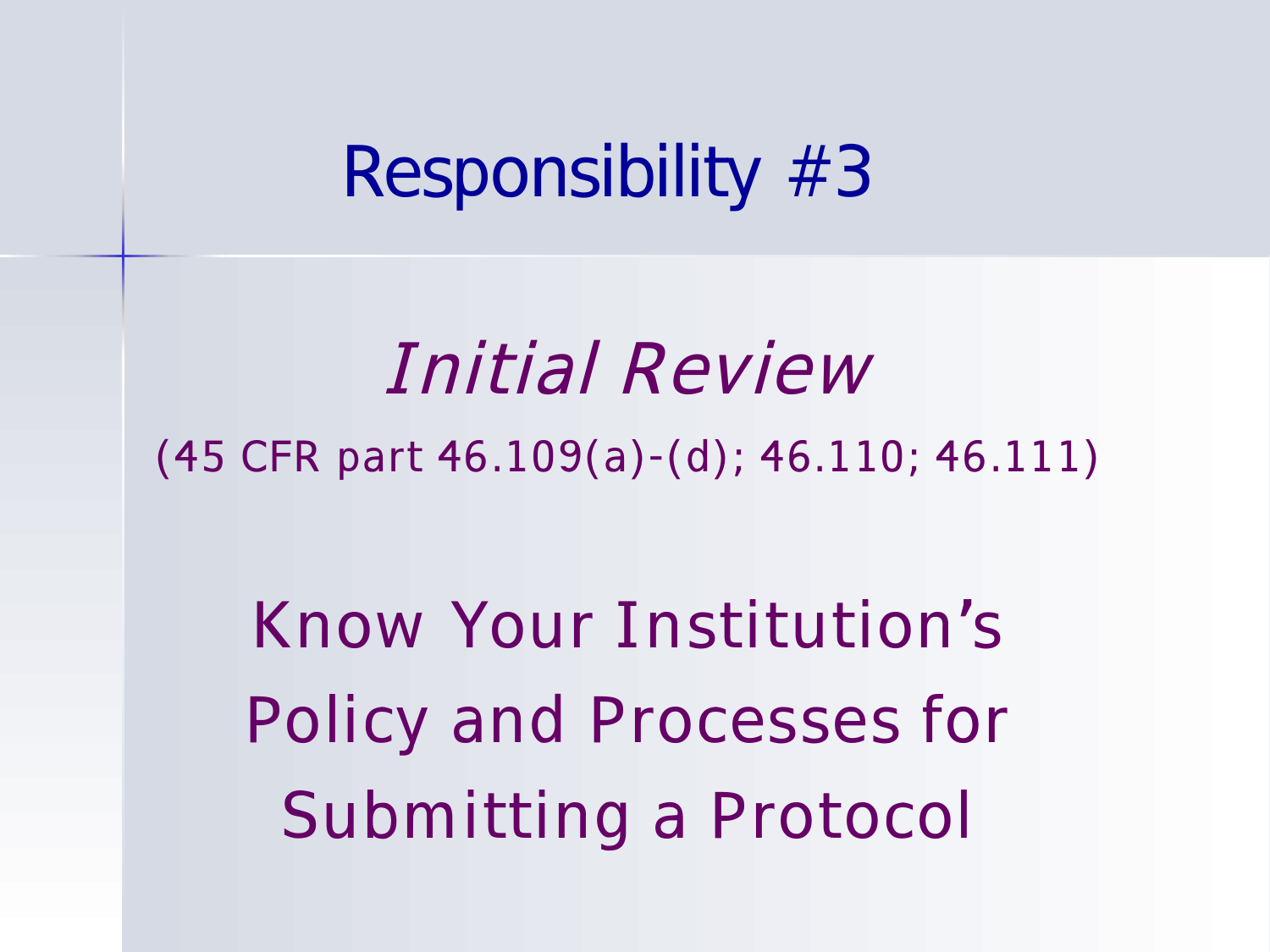

# Responsibility #3
Initial Review
(45 CFR part 46.109(a)-(d); 46.110; 46.111)

Know Your Institution’s Policy and Processes for Submitting a Protocol